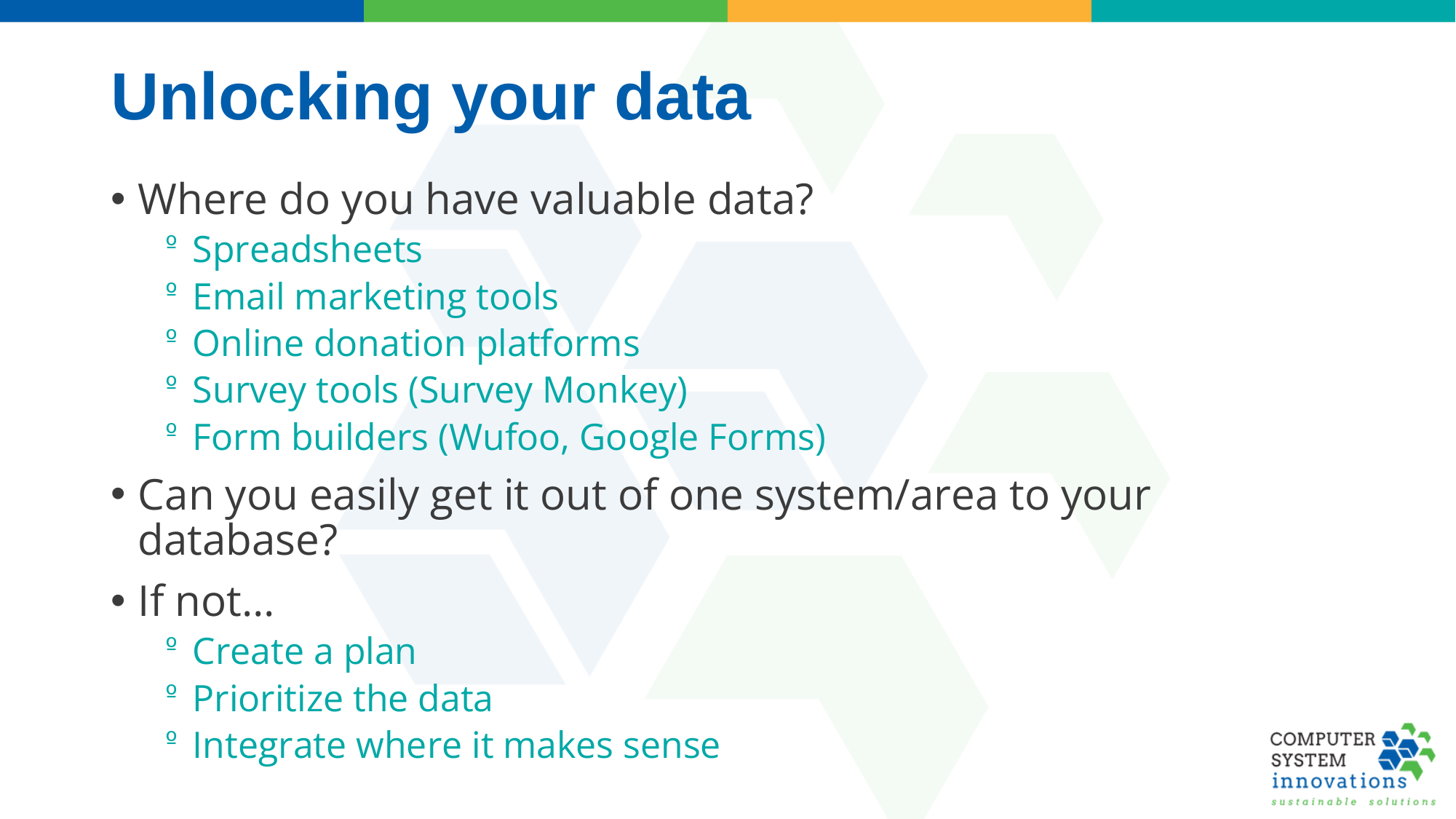

# Unlocking your data
Where do you have valuable data?
Spreadsheets
Email marketing tools
Online donation platforms
Survey tools (Survey Monkey)
Form builders (Wufoo, Google Forms)
Can you easily get it out of one system/area to your database?
If not…
Create a plan
Prioritize the data
Integrate where it makes sense